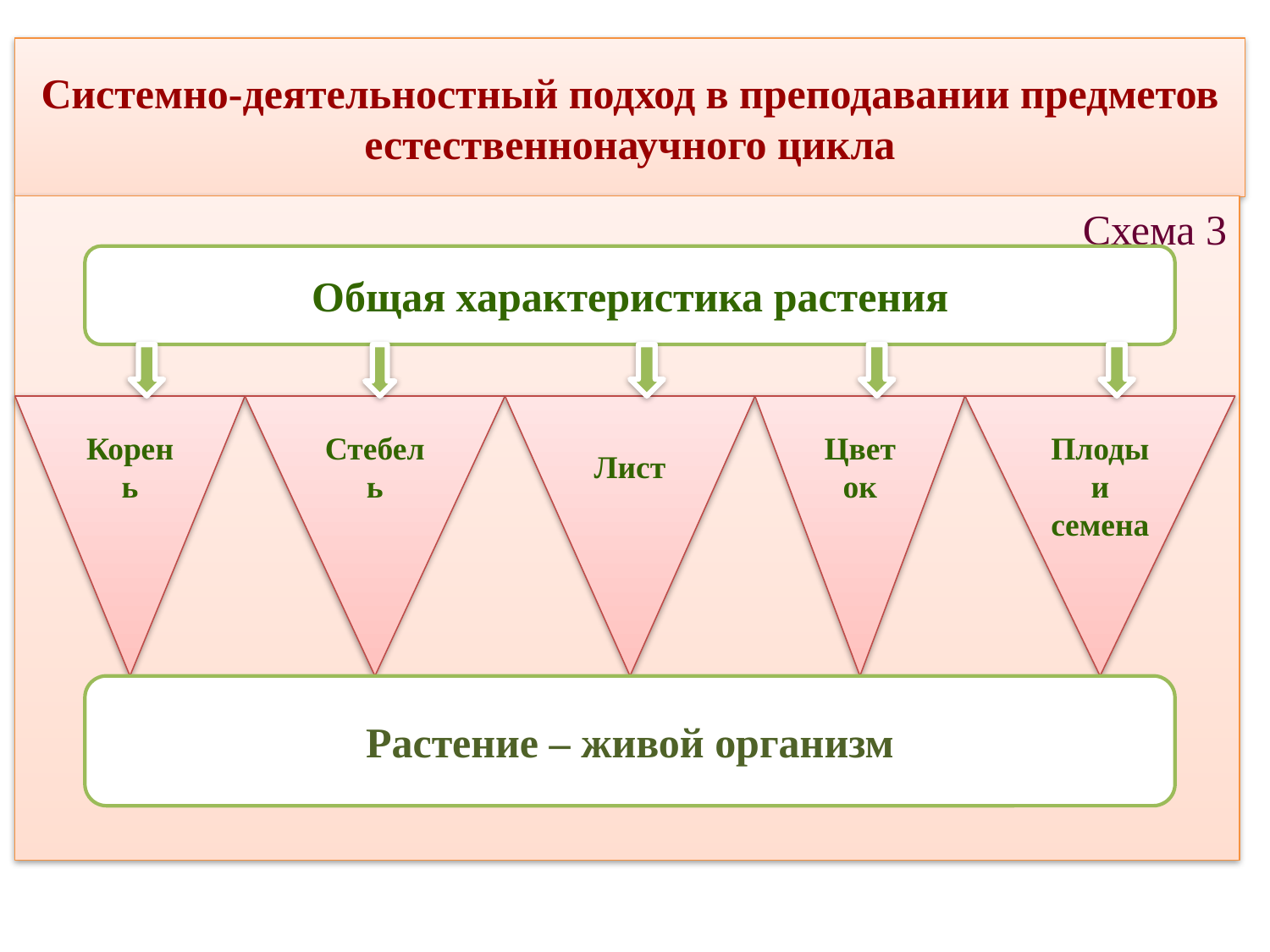

# Системно-деятельностный подход в преподавании предметов естественнонаучного цикла
Схема 3
Общая характеристика растения

Корень
Стебель
Лист
Цветок

Плоды и семена
Растение – живой организм